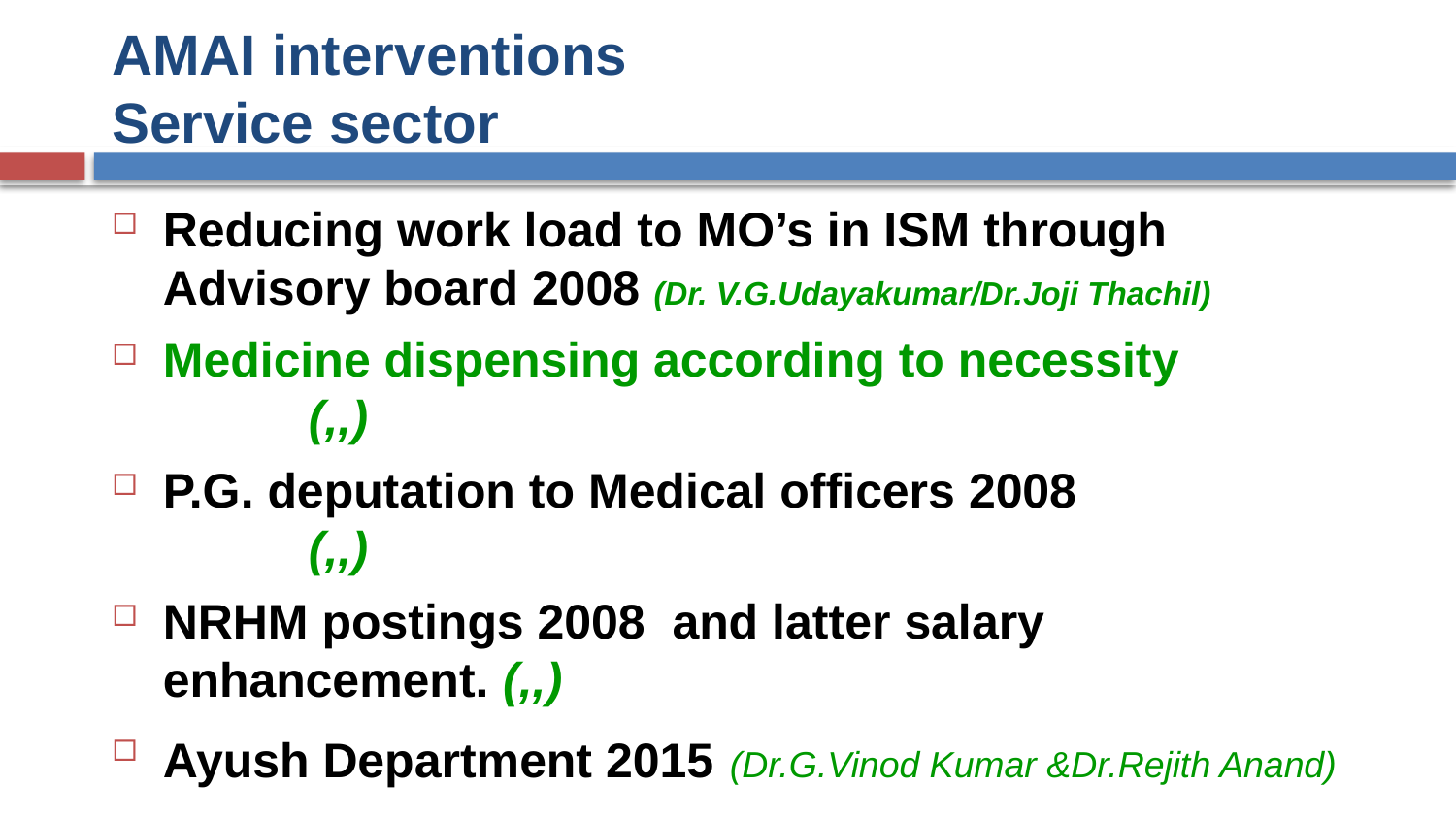

# AMAI interventions Service sector
Reducing work load to MO’s in ISM through Advisory board 2008 (Dr. V.G.Udayakumar/Dr.Joji Thachil)
Medicine dispensing according to necessity 		(,,)
P.G. deputation to Medical officers 2008	 		(,,)
NRHM postings 2008  and latter salary enhancement. (,,)
Ayush Department 2015 (Dr.G.Vinod Kumar &Dr.Rejith Anand)